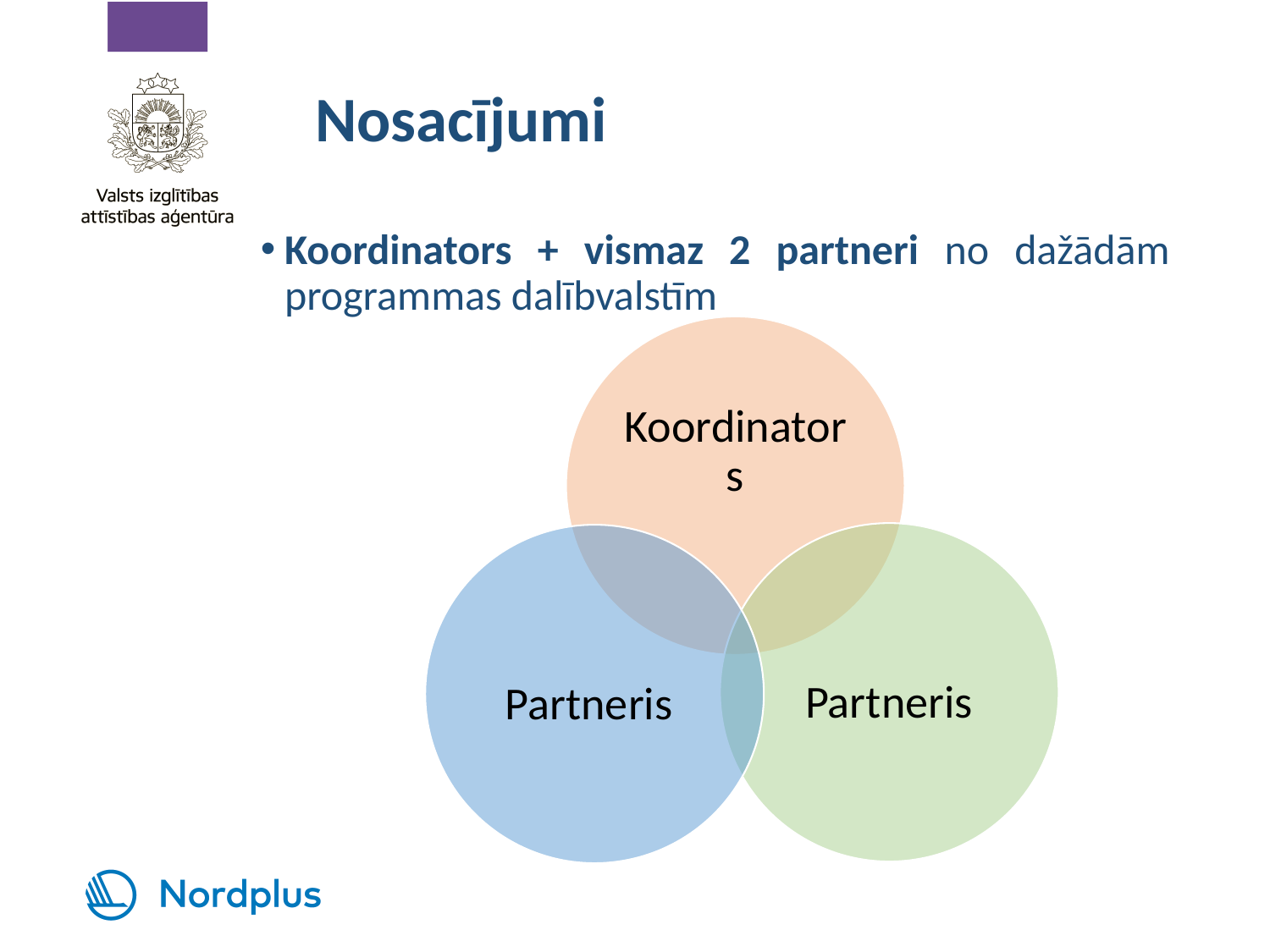

# Nosacījumi
Koordinators + vismaz 2 partneri no dažādām programmas dalībvalstīm

Koordinators
Partneris
Partneris